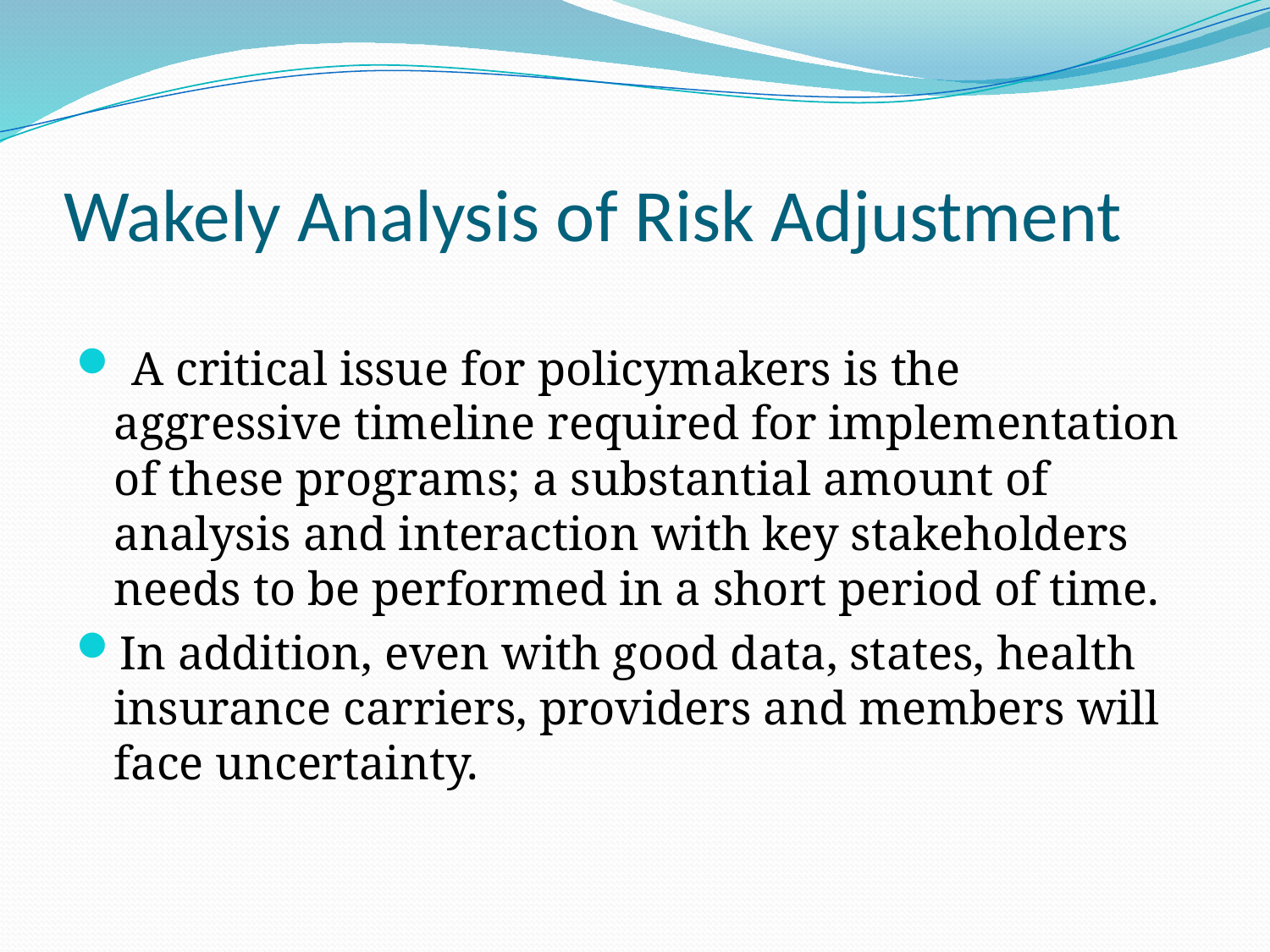

# Wakely Analysis of Risk Adjustment

 A critical issue for policymakers is the aggressive timeline required for implementation of these programs; a substantial amount of analysis and interaction with key stakeholders needs to be performed in a short period of time.
In addition, even with good data, states, health insurance carriers, providers and members will face uncertainty.